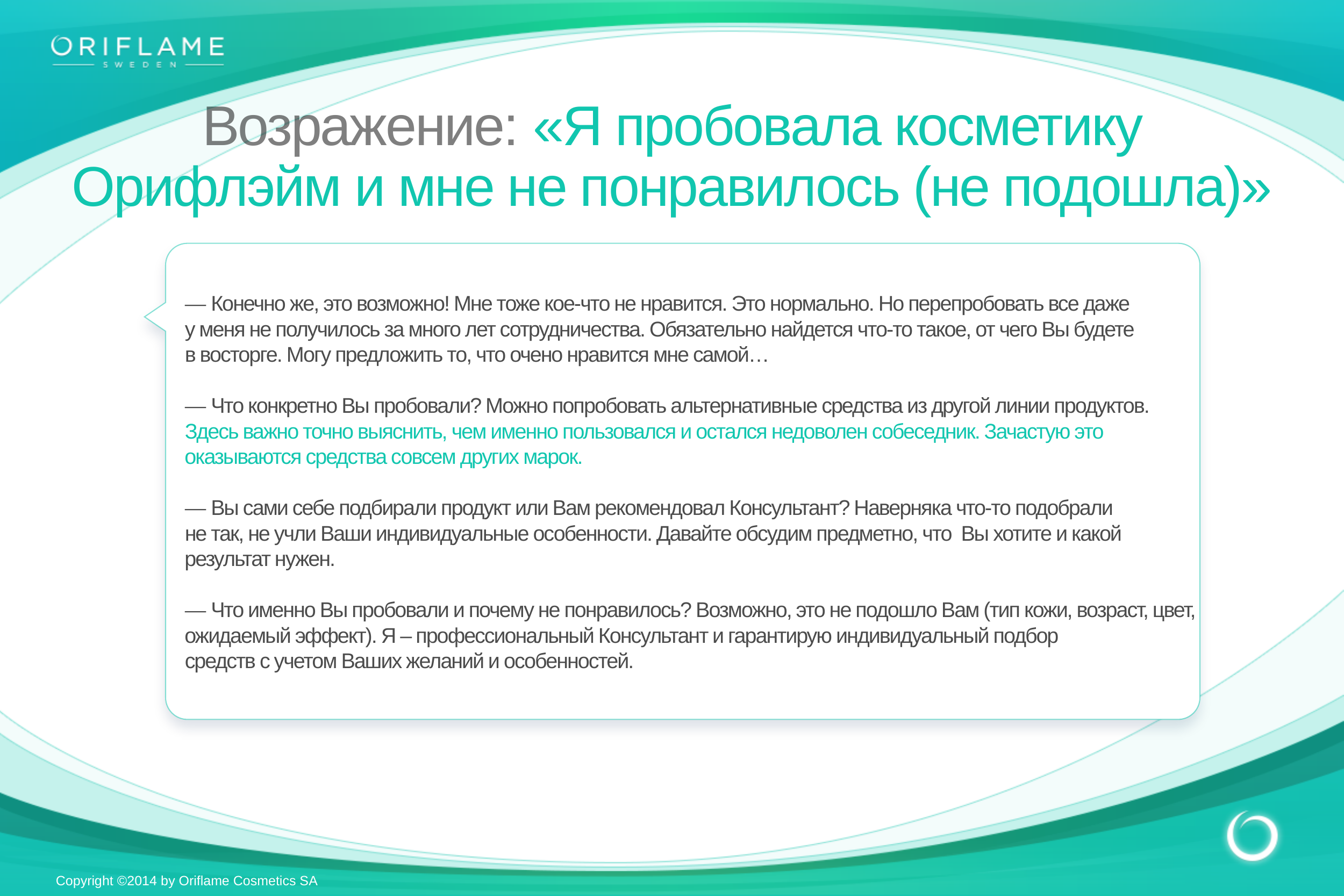

Возражение: «Я пробовала косметику Орифлэйм и мне не понравилось (не подошла)»
— Конечно же, это возможно! Мне тоже кое-что не нравится. Это нормально. Но перепробовать все даже
у меня не получилось за много лет сотрудничества. Обязательно найдется что-то такое, от чего Вы будете
в восторге. Могу предложить то, что очено нравится мне самой…

— Что конкретно Вы пробовали? Можно попробовать альтернативные средства из другой линии продуктов.
Здесь важно точно выяснить, чем именно пользовался и остался недоволен собеседник. Зачастую это оказываются средства совсем других марок.

— Вы сами себе подбирали продукт или Вам рекомендовал Консультант? Наверняка что-то подобрали
не так, не учли Ваши индивидуальные особенности. Давайте обсудим предметно, что  Вы хотите и какой результат нужен.

— Что именно Вы пробовали и почему не понравилось? Возможно, это не подошло Вам (тип кожи, возраст, цвет, ожидаемый эффект). Я – профессиональный Консультант и гарантирую индивидуальный подбор
средств с учетом Ваших желаний и особенностей.